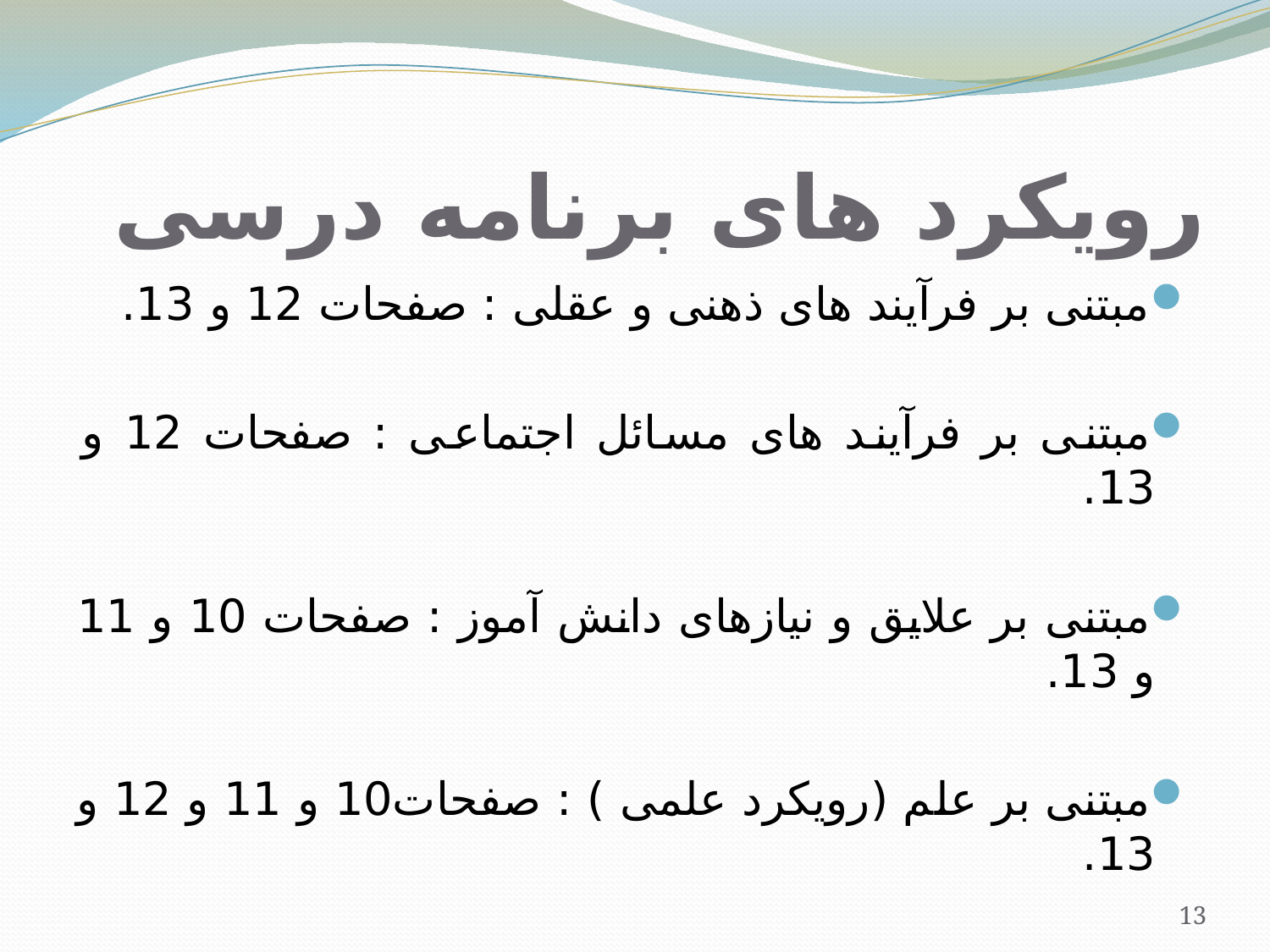

# رویکرد های برنامه درسی
مبتنی بر فرآیند های ذهنی و عقلی : صفحات 12 و 13.

مبتنی بر فرآیند های مسائل اجتماعی : صفحات 12 و 13.

مبتنی بر علایق و نیازهای دانش آموز : صفحات 10 و 11 و 13.

مبتنی بر علم (رویکرد علمی ) : صفحات10 و 11 و 12 و 13.

رویکرد سیستمی : ندارد.
13